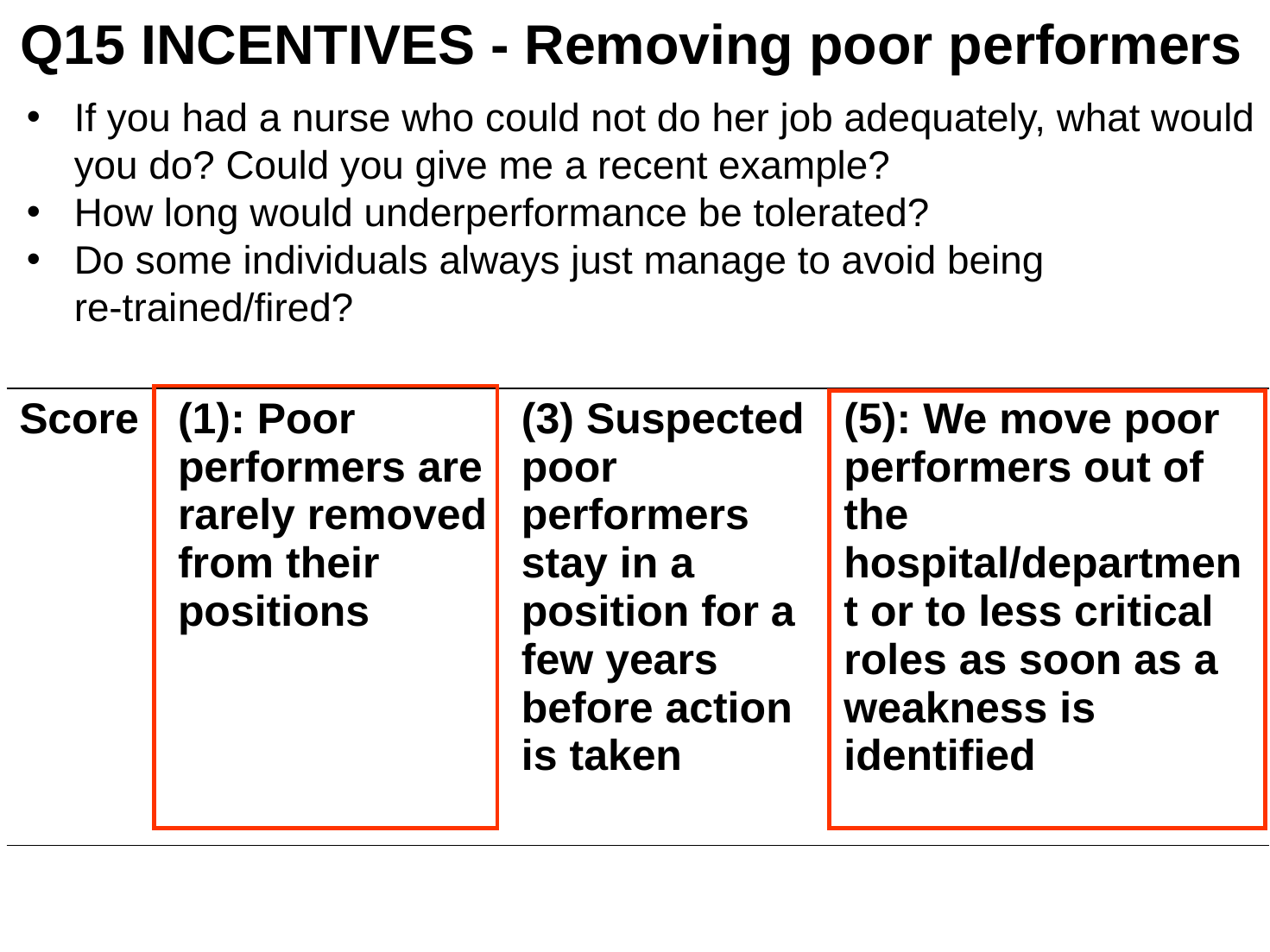

Q15 INCENTIVES - Removing poor performers
If you had a nurse who could not do her job adequately, what would you do? Could you give me a recent example?
How long would underperformance be tolerated?
Do some individuals always just manage to avoid being re-trained/fired?

| Score | (1): Poor performers are rarely removed from their positions | (3) Suspected poor performers stay in a position for a few years before action is taken | (5): We move poor performers out of the hospital/department or to less critical roles as soon as a weakness is identified |
| --- | --- | --- | --- |